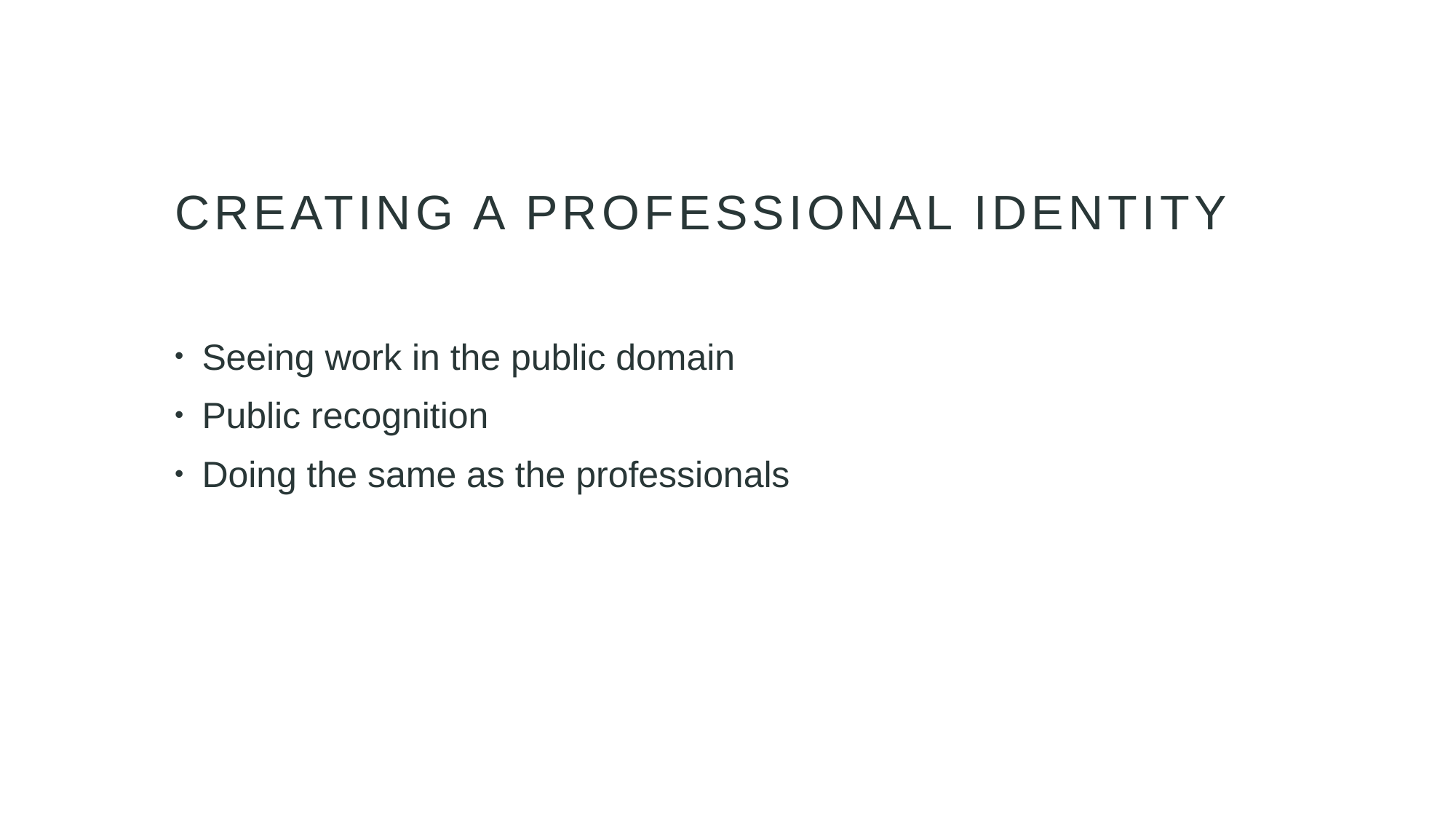

# CREATING A PROFESSIONAL IDENTITY

Seeing work in the public domain
Public recognition
Doing the same as the professionals